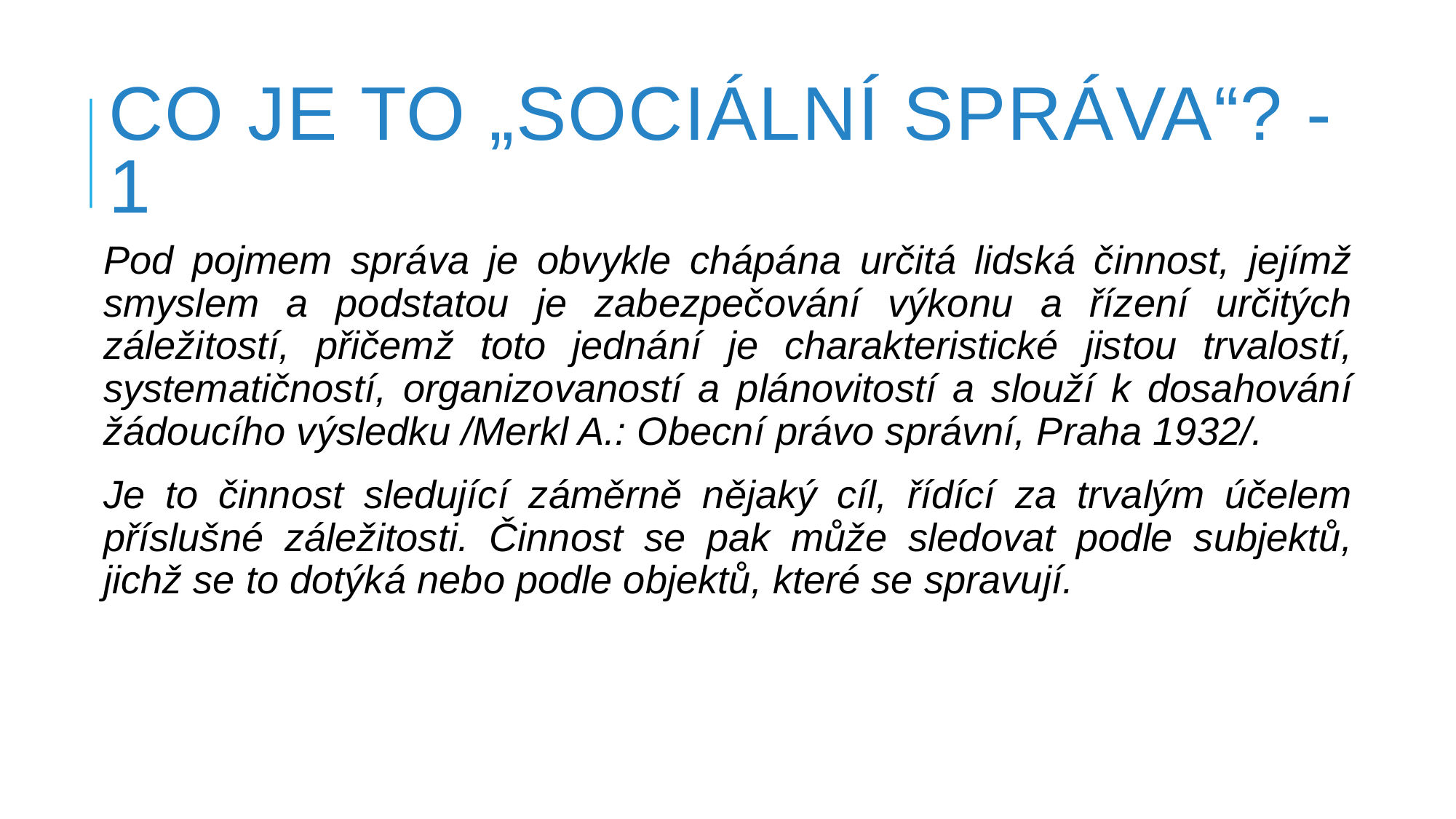

CO JE TO „SOCIÁLNÍ SPRÁVA“? - 1
Pod pojmem správa je obvykle chápána určitá lidská činnost, jejímž smyslem a podstatou je zabezpečování výkonu a řízení určitých záležitostí, přičemž toto jednání je charakteristické jistou trvalostí, systematičností, organizovaností a plánovitostí a slouží k dosahování žádoucího výsledku /Merkl A.: Obecní právo správní, Praha 1932/.
Je to činnost sledující záměrně nějaký cíl, řídící za trvalým účelem příslušné záležitosti. Činnost se pak může sledovat podle subjektů, jichž se to dotýká nebo podle objektů, které se spravují.